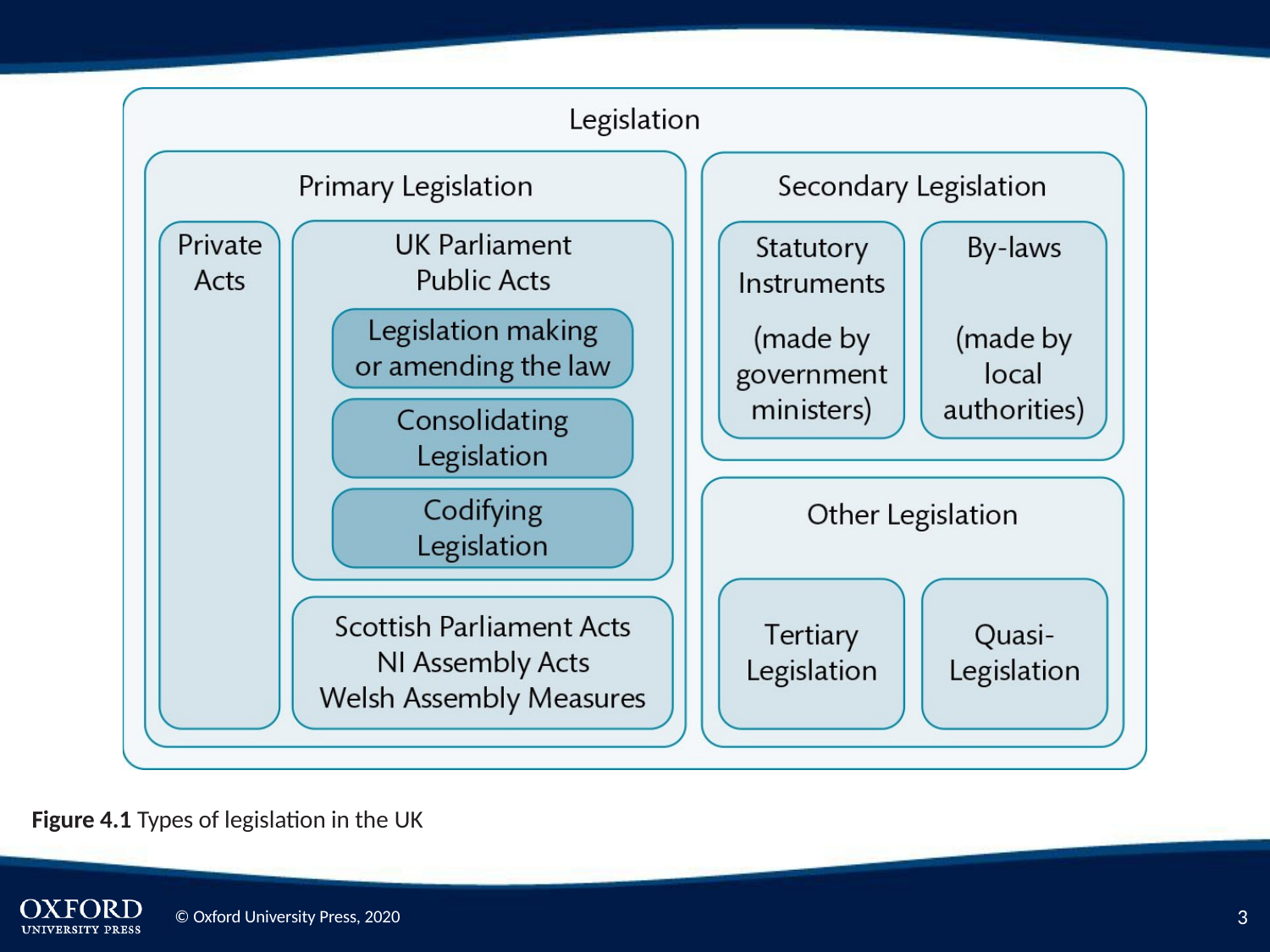

Figure 4.1 Types of legislation in the UK
3
© Oxford University Press, 2020